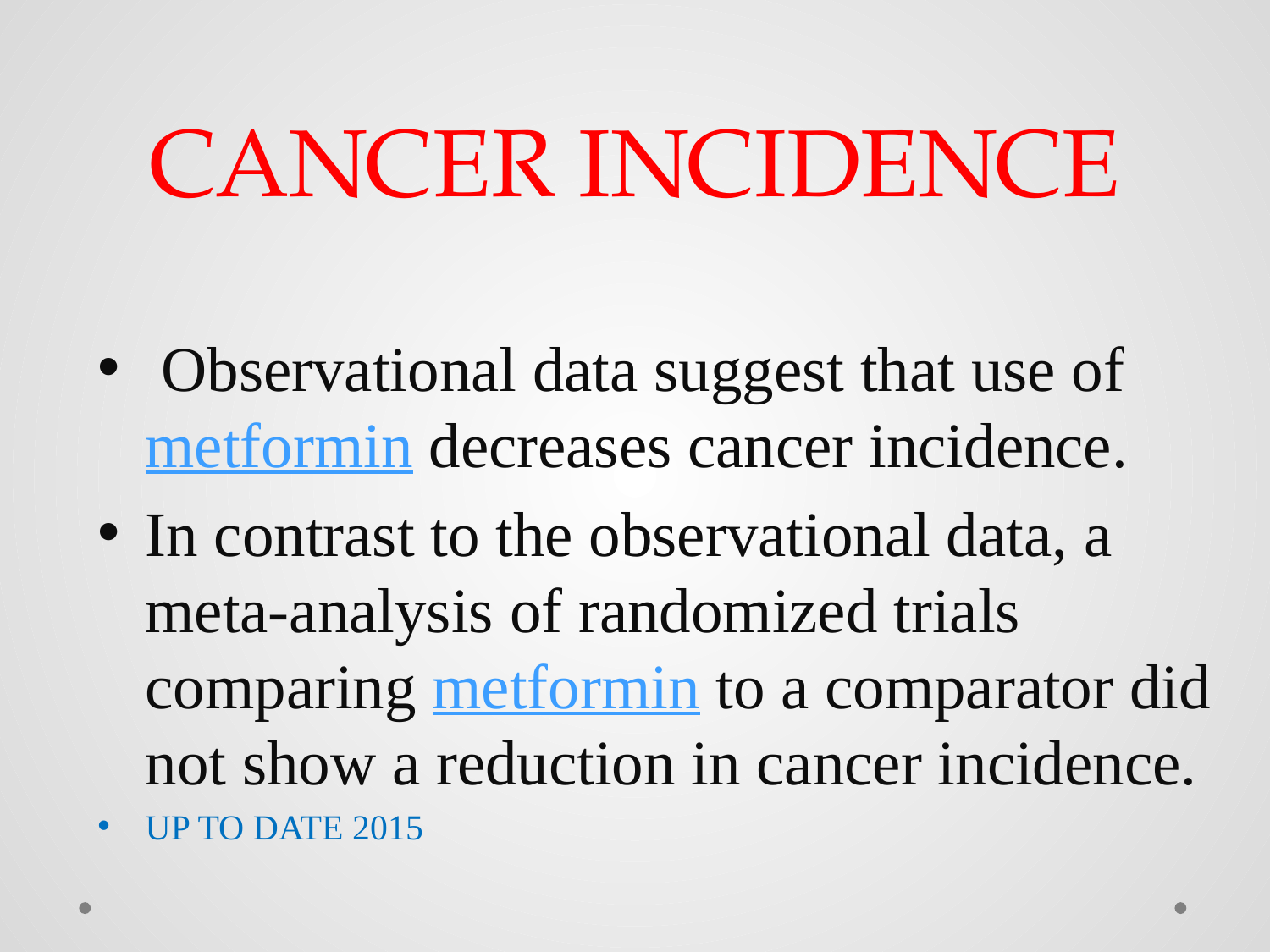

# CANCER INCIDENCE
 Observational data suggest that use of metformin decreases cancer incidence.
In contrast to the observational data, a meta-analysis of randomized trials comparing metformin to a comparator did not show a reduction in cancer incidence.
UP TO DATE 2015